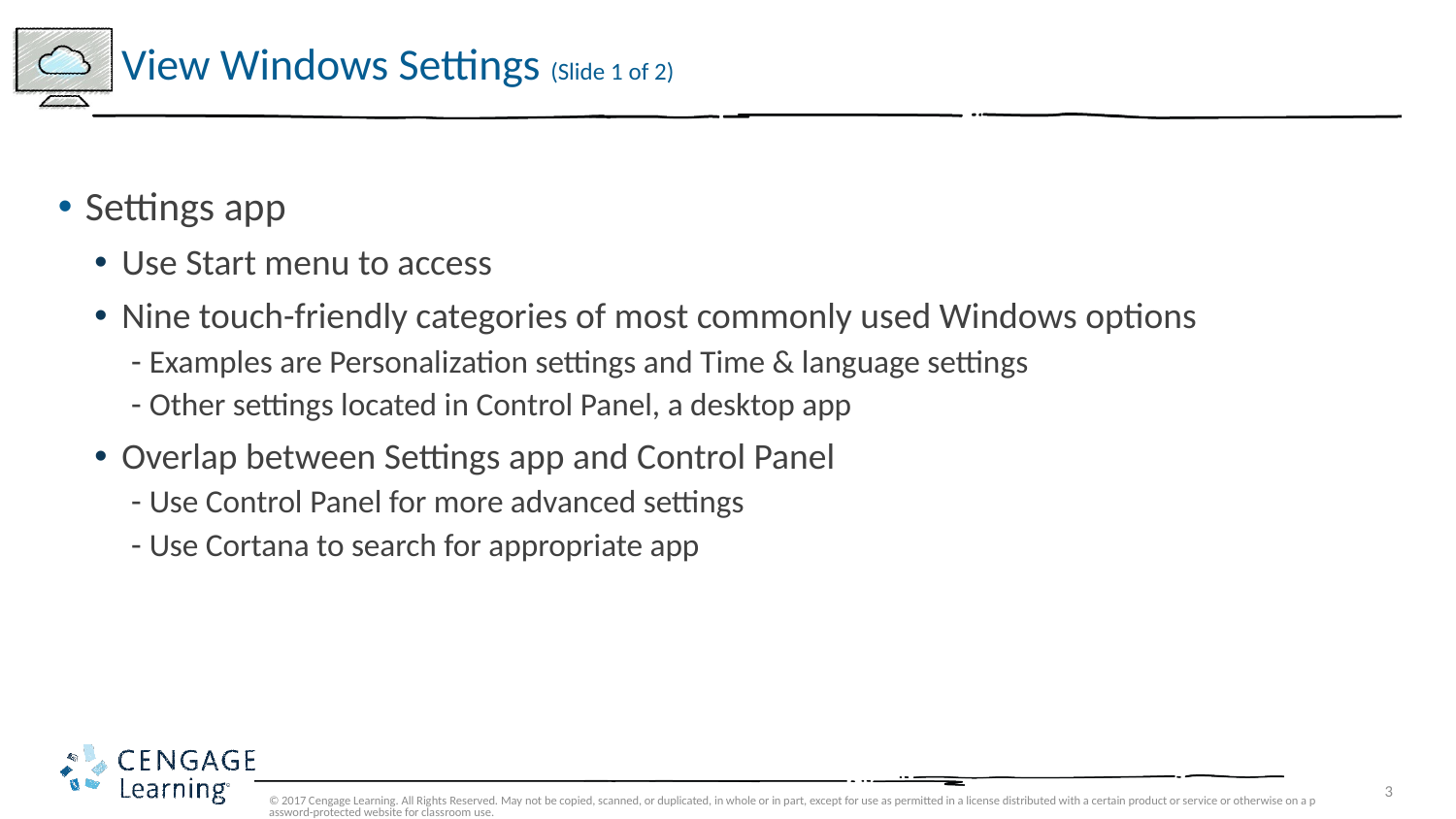

# View Windows Settings (Slide 1 of 2)

Settings app
Use Start menu to access
Nine touch-friendly categories of most commonly used Windows options
Examples are Personalization settings and Time & language settings
Other settings located in Control Panel, a desktop app
Overlap between Settings app and Control Panel
Use Control Panel for more advanced settings
Use Cortana to search for appropriate app
© 2017 Cengage Learning. All Rights Reserved. May not be copied, scanned, or duplicated, in whole or in part, except for use as permitted in a license distributed with a certain product or service or otherwise on a password-protected website for classroom use.